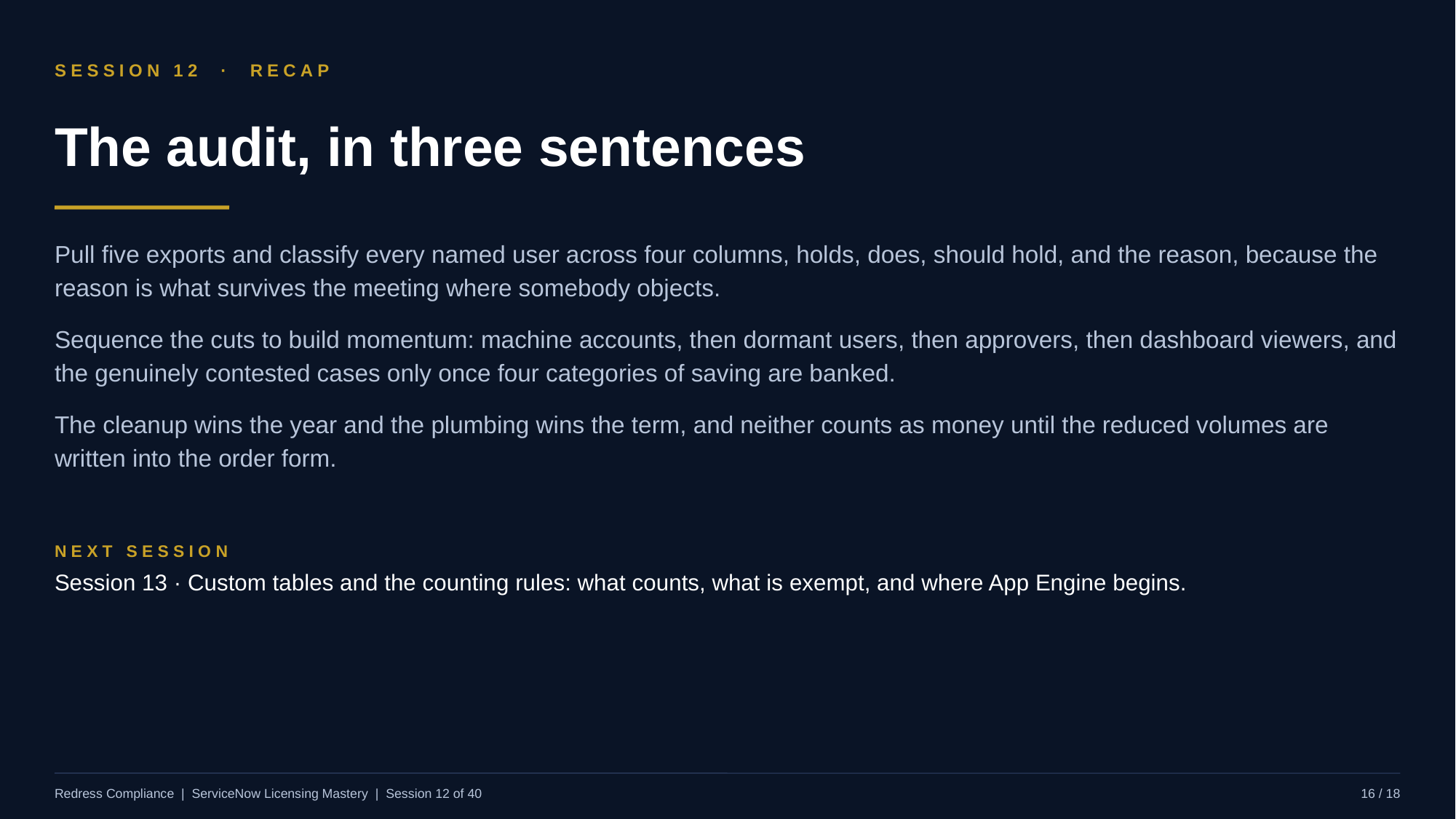

SESSION 12  ·  RECAP
The audit, in three sentences

Pull five exports and classify every named user across four columns, holds, does, should hold, and the reason, because the reason is what survives the meeting where somebody objects.
Sequence the cuts to build momentum: machine accounts, then dormant users, then approvers, then dashboard viewers, and the genuinely contested cases only once four categories of saving are banked.
The cleanup wins the year and the plumbing wins the term, and neither counts as money until the reduced volumes are written into the order form.
NEXT SESSION
Session 13 · Custom tables and the counting rules: what counts, what is exempt, and where App Engine begins.

Redress Compliance  |  ServiceNow Licensing Mastery  |  Session 12 of 40
16 / 18